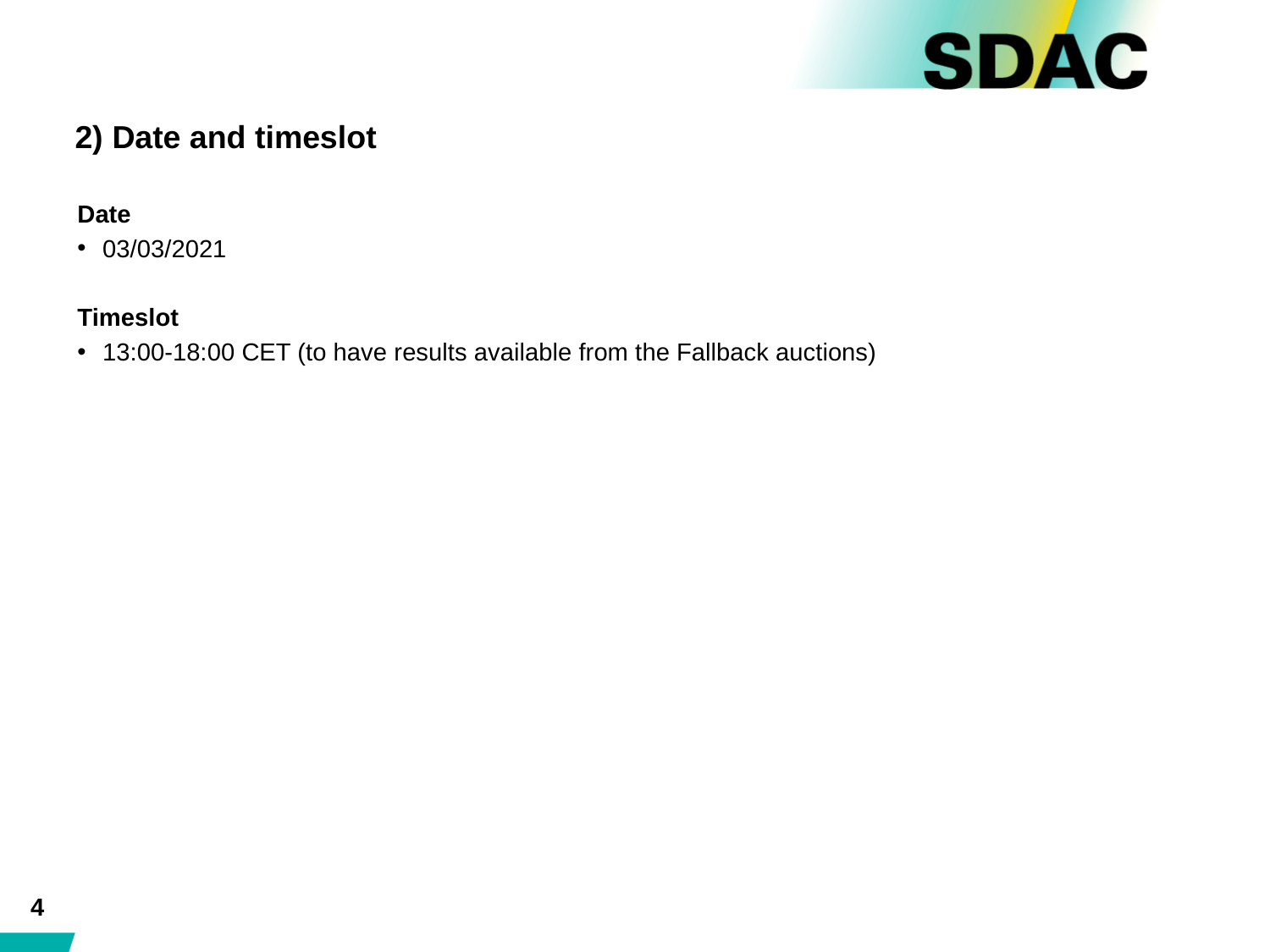

# 2) Date and timeslot
Date
03/03/2021

Timeslot
13:00-18:00 CET (to have results available from the Fallback auctions)

4